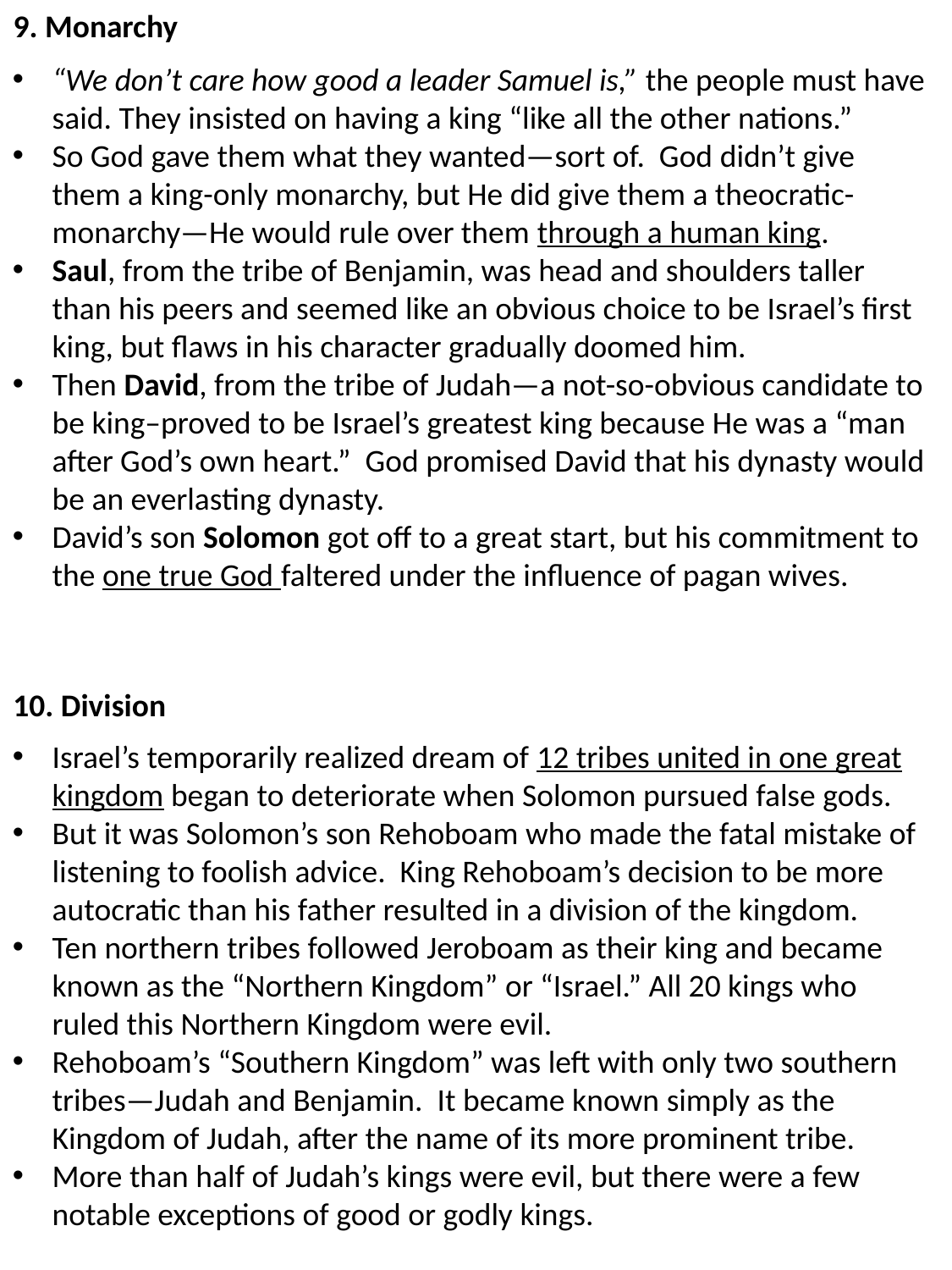

9. Monarchy
“We don’t care how good a leader Samuel is,” the people must have said. They insisted on having a king “like all the other nations.”
So God gave them what they wanted—sort of.  God didn’t give them a king-only monarchy, but He did give them a theocratic-monarchy—He would rule over them through a human king.
Saul, from the tribe of Benjamin, was head and shoulders taller than his peers and seemed like an obvious choice to be Israel’s first king, but flaws in his character gradually doomed him.
Then David, from the tribe of Judah—a not-so-obvious candidate to be king–proved to be Israel’s greatest king because He was a “man after God’s own heart.”  God promised David that his dynasty would be an everlasting dynasty.
David’s son Solomon got off to a great start, but his commitment to the one true God faltered under the influence of pagan wives.
10. Division
Israel’s temporarily realized dream of 12 tribes united in one great kingdom began to deteriorate when Solomon pursued false gods.
But it was Solomon’s son Rehoboam who made the fatal mistake of listening to foolish advice.  King Rehoboam’s decision to be more autocratic than his father resulted in a division of the kingdom.
Ten northern tribes followed Jeroboam as their king and became known as the “Northern Kingdom” or “Israel.” All 20 kings who ruled this Northern Kingdom were evil.
Rehoboam’s “Southern Kingdom” was left with only two southern tribes—Judah and Benjamin.  It became known simply as the Kingdom of Judah, after the name of its more prominent tribe.
More than half of Judah’s kings were evil, but there were a few notable exceptions of good or godly kings.